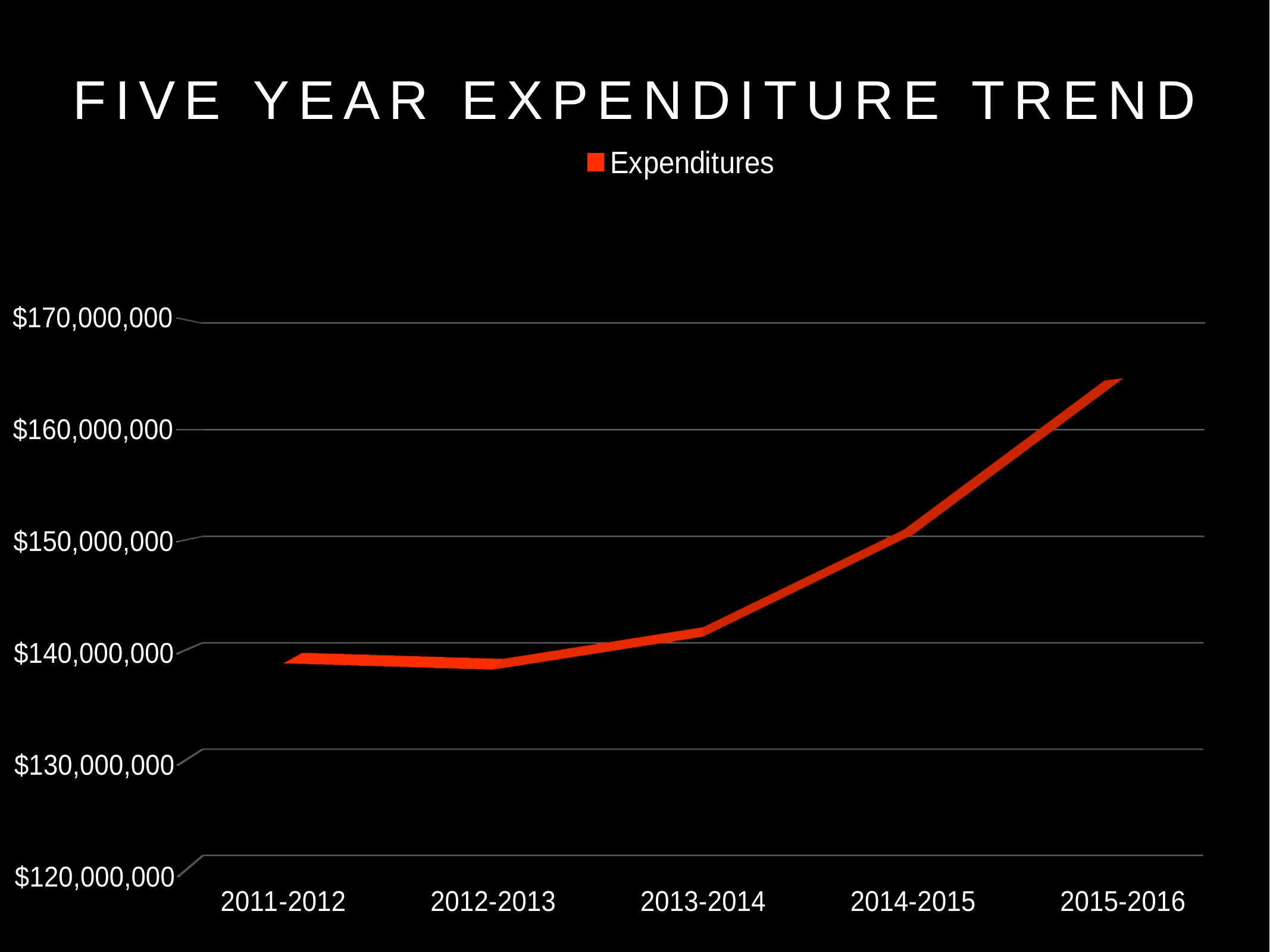

# five year expenditure trend

[unsupported chart]